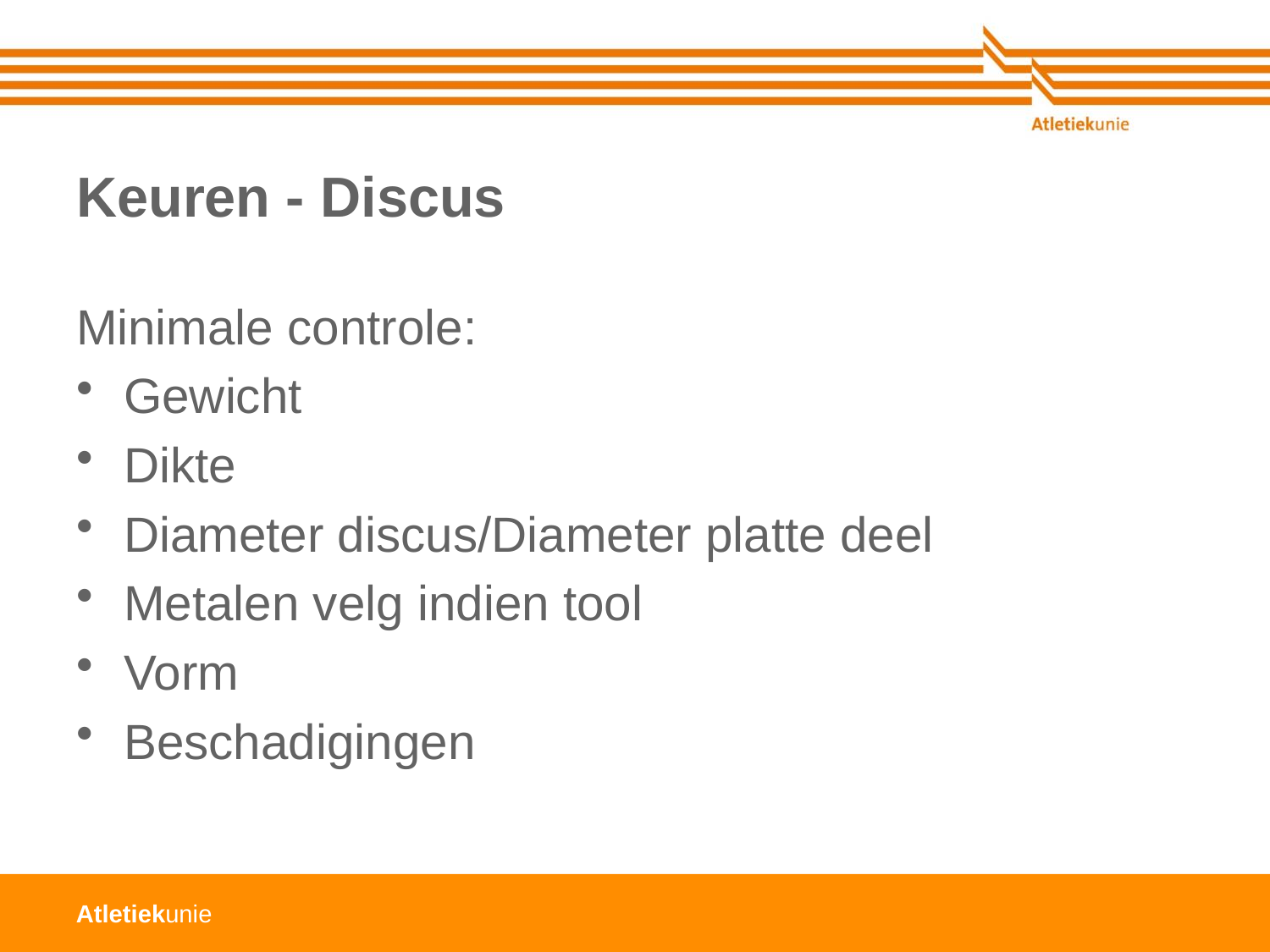

# Keuren - Discus
Minimale controle:
Gewicht
Dikte
Diameter discus/Diameter platte deel
Metalen velg indien tool
Vorm
Beschadigingen